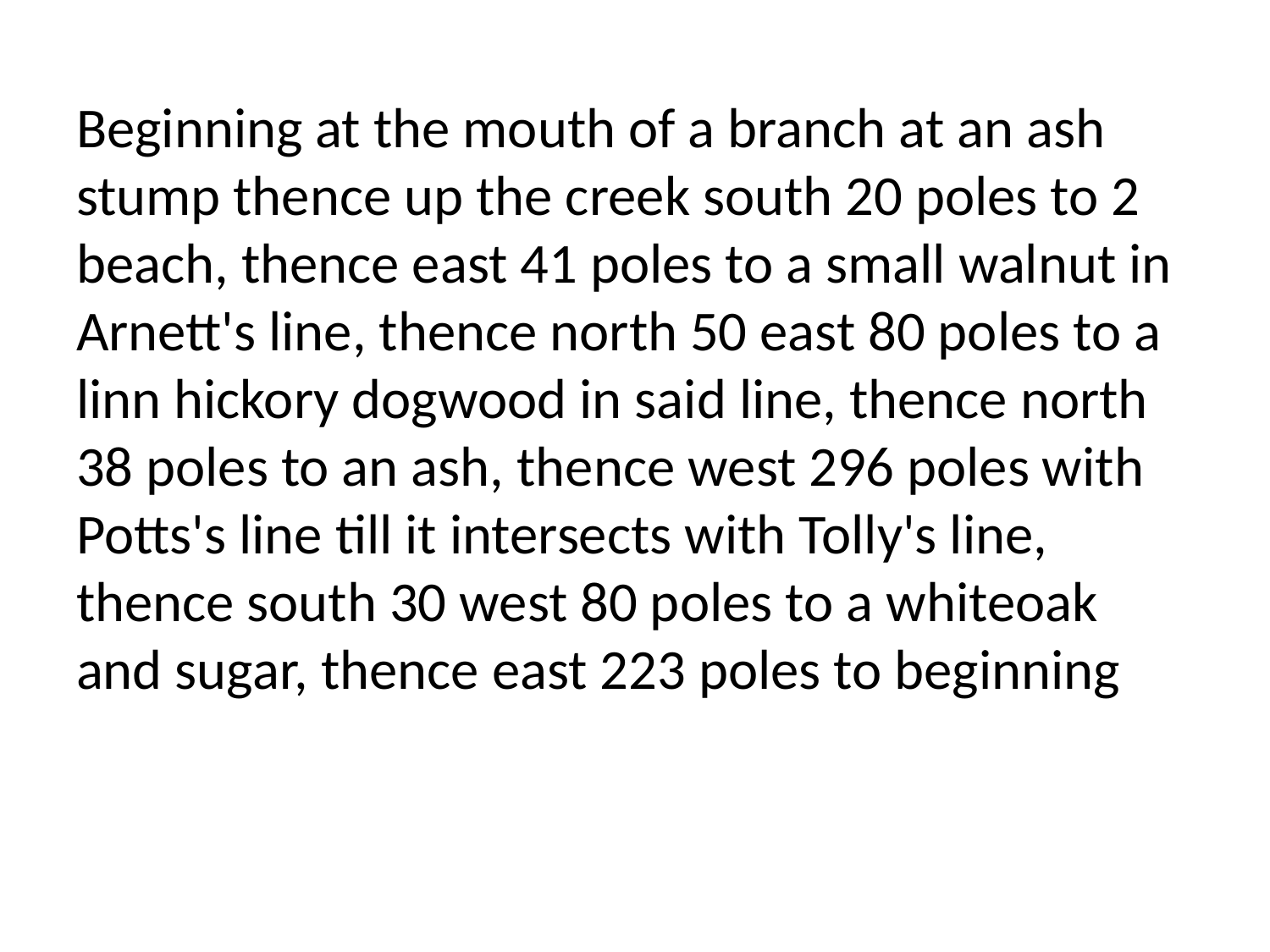

Beginning at the mouth of a branch at an ash stump thence up the creek south 20 poles to 2 beach, thence east 41 poles to a small walnut in Arnett's line, thence north 50 east 80 poles to a linn hickory dogwood in said line, thence north 38 poles to an ash, thence west 296 poles with Potts's line till it intersects with Tolly's line, thence south 30 west 80 poles to a whiteoak and sugar, thence east 223 poles to beginning